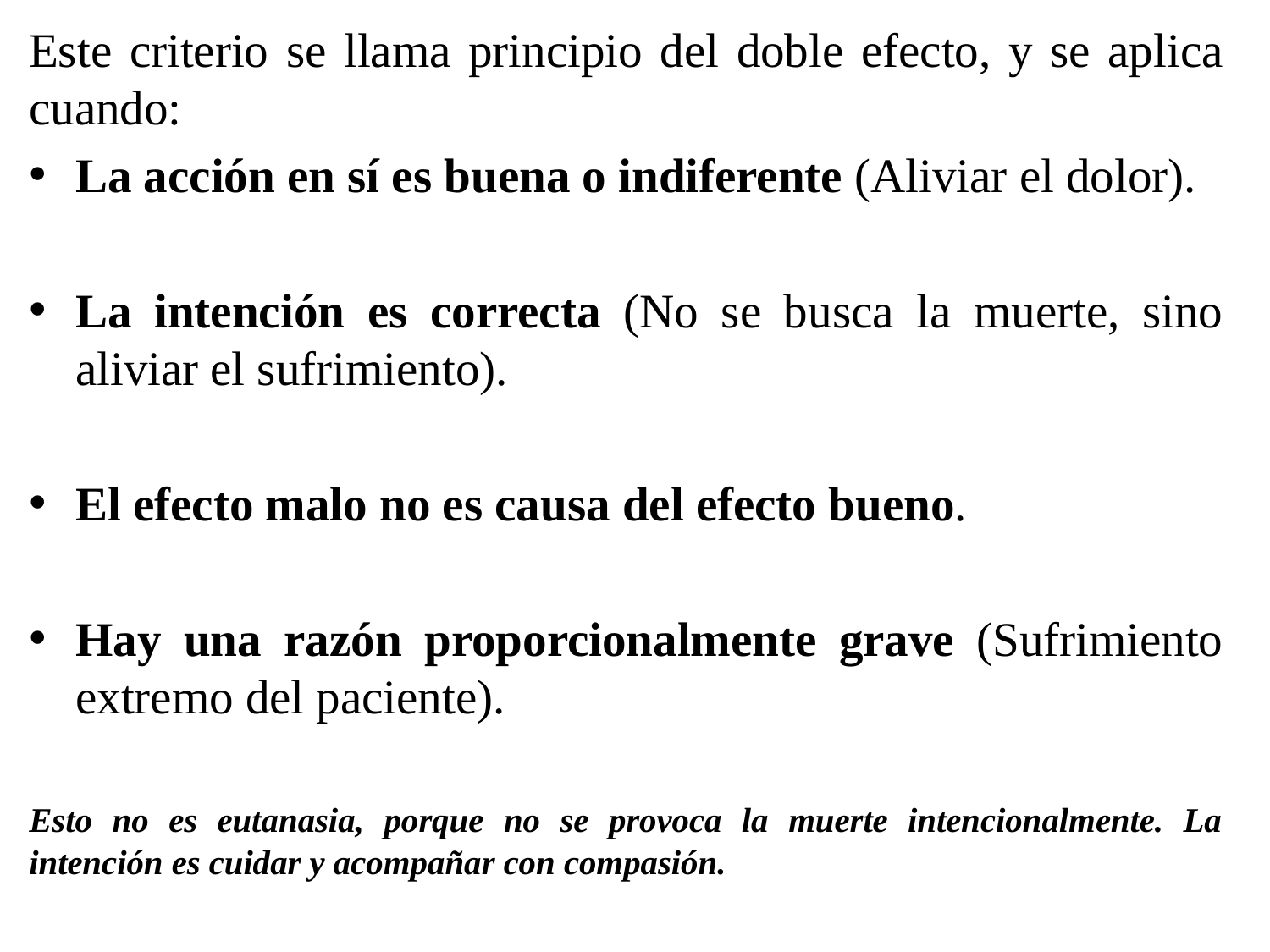

Este criterio se llama principio del doble efecto, y se aplica cuando:
La acción en sí es buena o indiferente (Aliviar el dolor).

La intención es correcta (No se busca la muerte, sino aliviar el sufrimiento).

El efecto malo no es causa del efecto bueno.

Hay una razón proporcionalmente grave (Sufrimiento extremo del paciente).

Esto no es eutanasia, porque no se provoca la muerte intencionalmente. La intención es cuidar y acompañar con compasión.